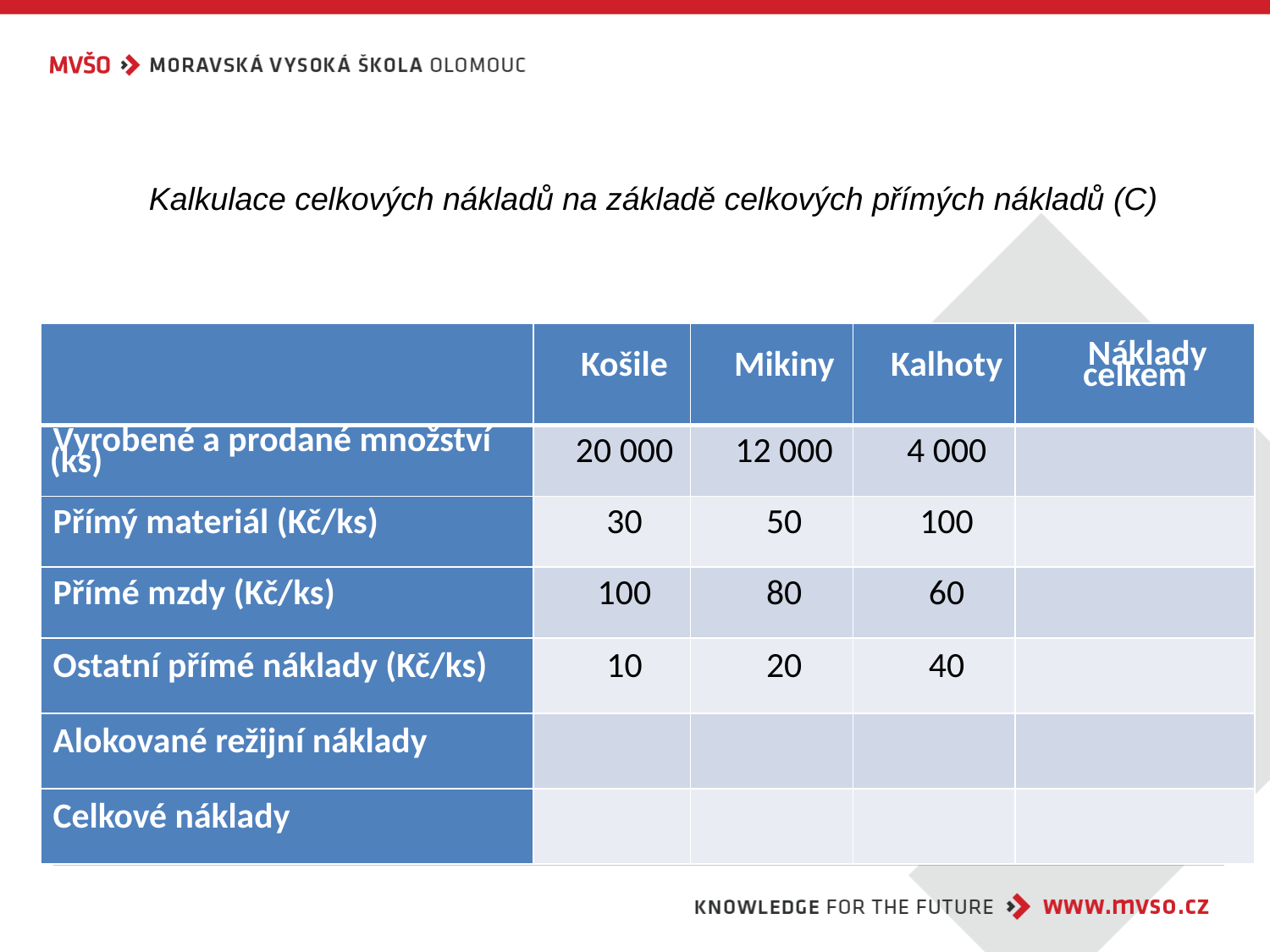

# Kalkulace celkových nákladů na základě celkových přímých nákladů (C)
|  | Košile | Mikiny | Kalhoty | Náklady celkem |
| --- | --- | --- | --- | --- |
| Vyrobené a prodané množství (ks) | 20 000 | 12 000 | 4 000 |  |
| Přímý materiál (Kč/ks) | 30 | 50 | 100 |  |
| Přímé mzdy (Kč/ks) | 100 | 80 | 60 |  |
| Ostatní přímé náklady (Kč/ks) | 10 | 20 | 40 |  |
| Alokované režijní náklady |  |  |  |  |
| Celkové náklady |  |  |  |  |